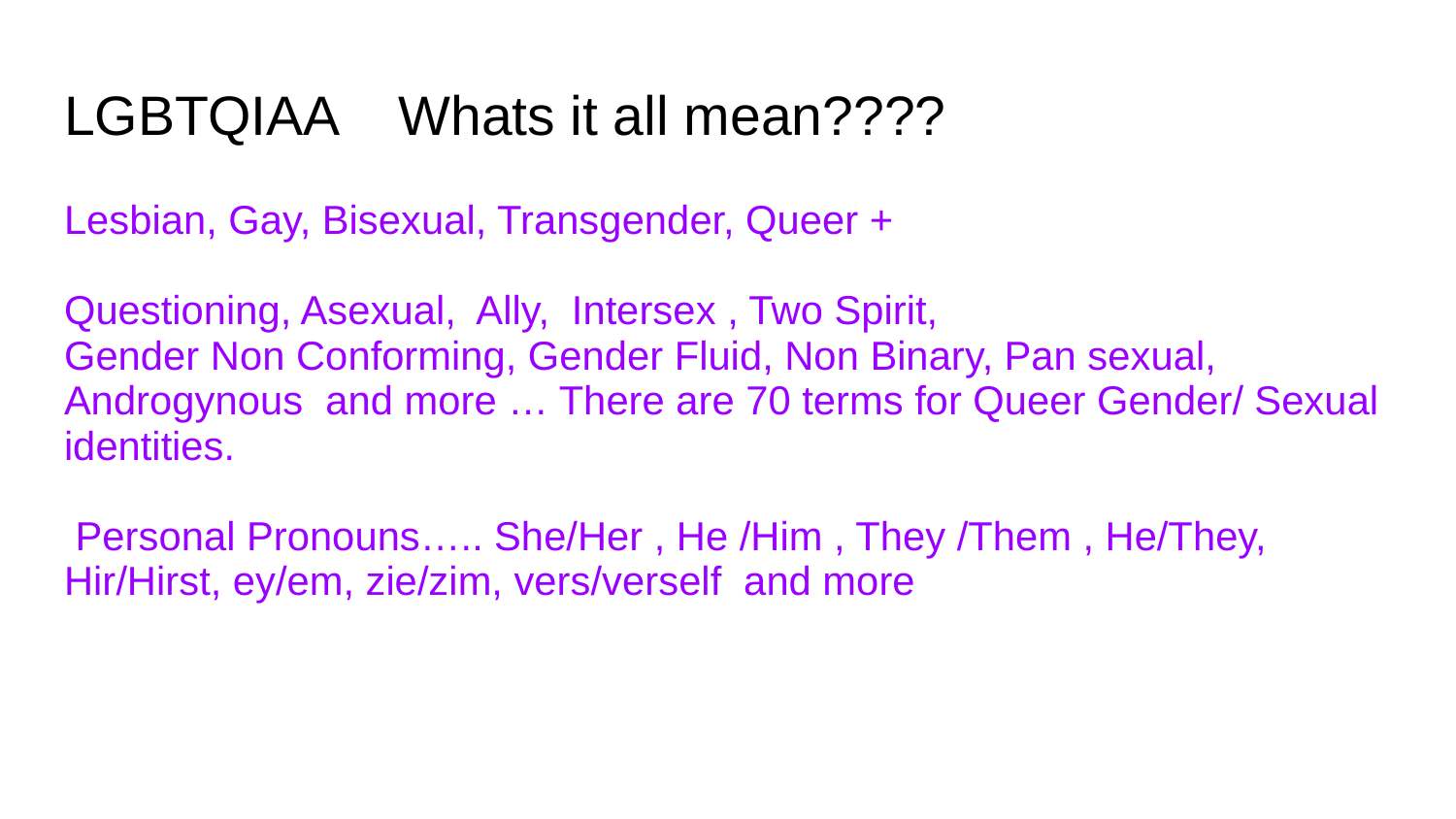

# LGBTQIAA    Whats it all mean????
Lesbian, Gay, Bisexual, Transgender, Queer +

Questioning, Asexual,  Ally,  Intersex , Two Spirit,
Gender Non Conforming, Gender Fluid, Non Binary, Pan sexual, Androgynous  and more … There are 70 terms for Queer Gender/ Sexual identities.

 Personal Pronouns….. She/Her , He /Him , They /Them , He/They, Hir/Hirst, ey/em, zie/zim, vers/verself  and more